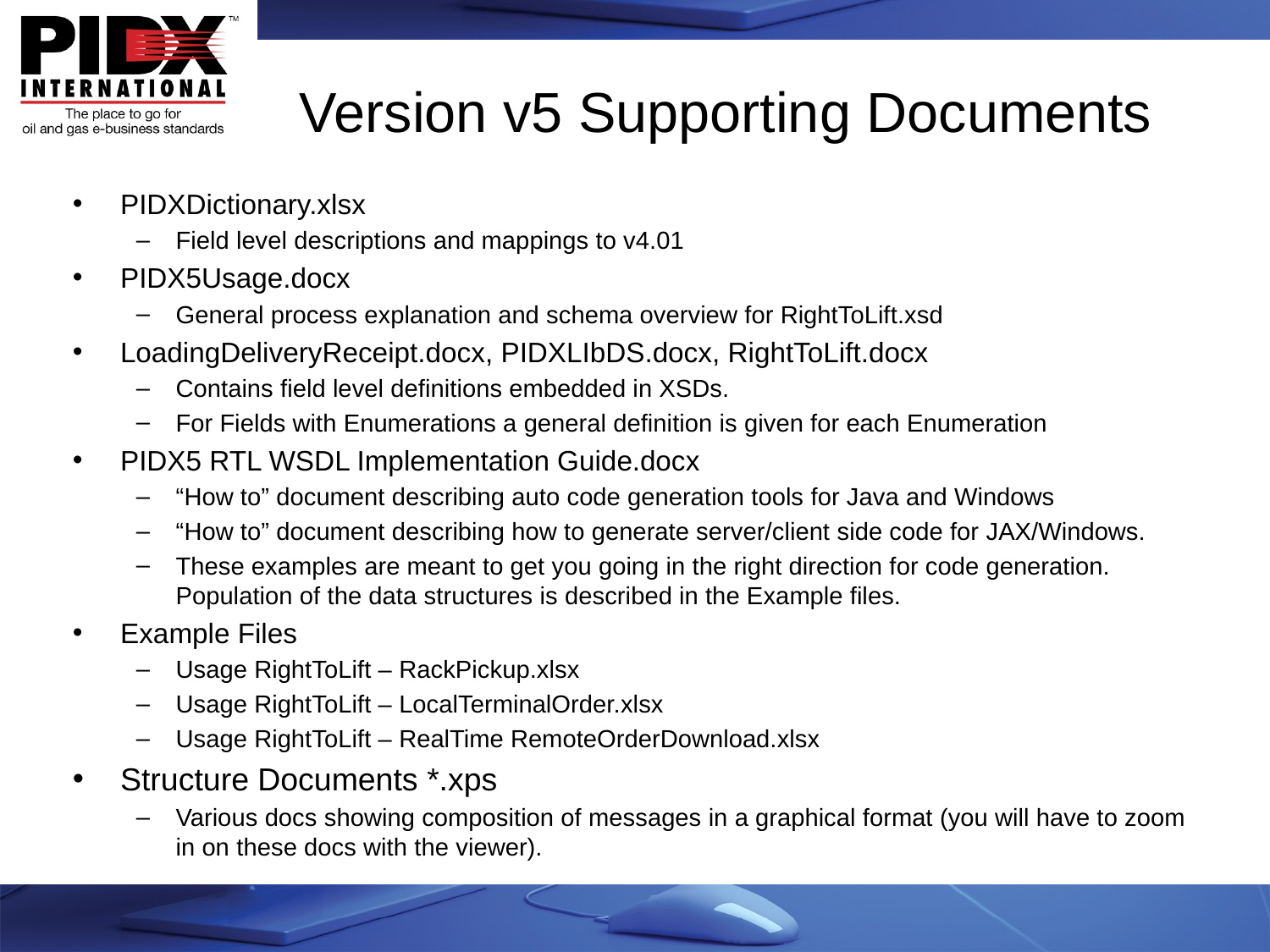

# Version v5 Supporting Documents
PIDXDictionary.xlsx
Field level descriptions and mappings to v4.01
PIDX5Usage.docx
General process explanation and schema overview for RightToLift.xsd
LoadingDeliveryReceipt.docx, PIDXLIbDS.docx, RightToLift.docx
Contains field level definitions embedded in XSDs.
For Fields with Enumerations a general definition is given for each Enumeration
PIDX5 RTL WSDL Implementation Guide.docx
“How to” document describing auto code generation tools for Java and Windows
“How to” document describing how to generate server/client side code for JAX/Windows.
These examples are meant to get you going in the right direction for code generation.  Population of the data structures is described in the Example files.
Example Files
Usage RightToLift – RackPickup.xlsx
Usage RightToLift – LocalTerminalOrder.xlsx
Usage RightToLift – RealTime RemoteOrderDownload.xlsx
Structure Documents *.xps
Various docs showing composition of messages in a graphical format (you will have to zoom in on these docs with the viewer).